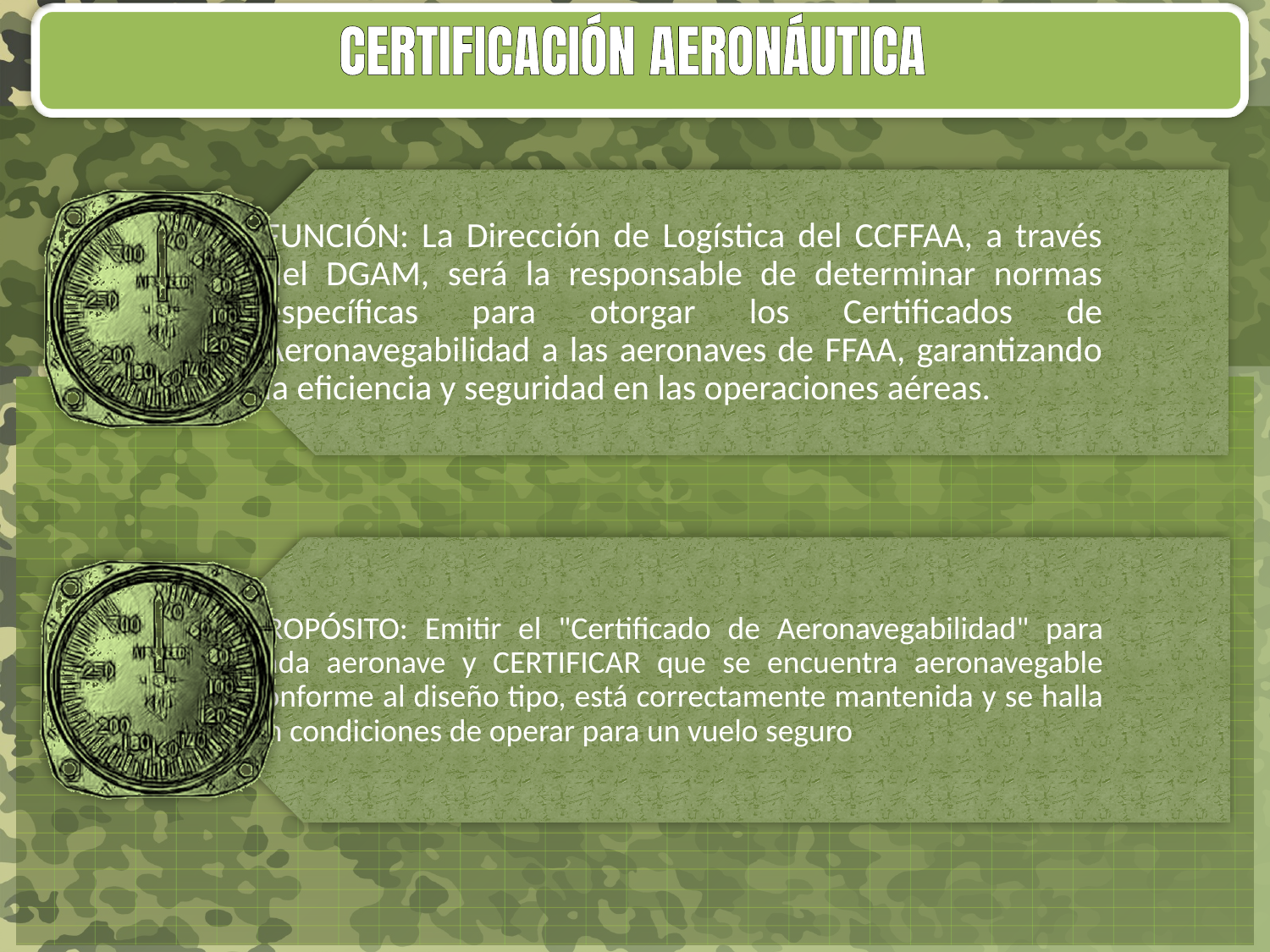

CERTIFICACIÓN AERONÁUTICA

FUNCIÓN: La Dirección de Logística del CCFFAA, a través del DGAM, será la responsable de determinar normas específicas para otorgar los Certificados de Aeronavegabilidad a las aeronaves de FFAA, garantizando la eficiencia y seguridad en las operaciones aéreas.
PROPÓSITO: Emitir el "Certificado de Aeronavegabilidad" para cada aeronave y CERTIFICAR que se encuentra aeronavegable conforme al diseño tipo, está correctamente mantenida y se halla en condiciones de operar para un vuelo seguro